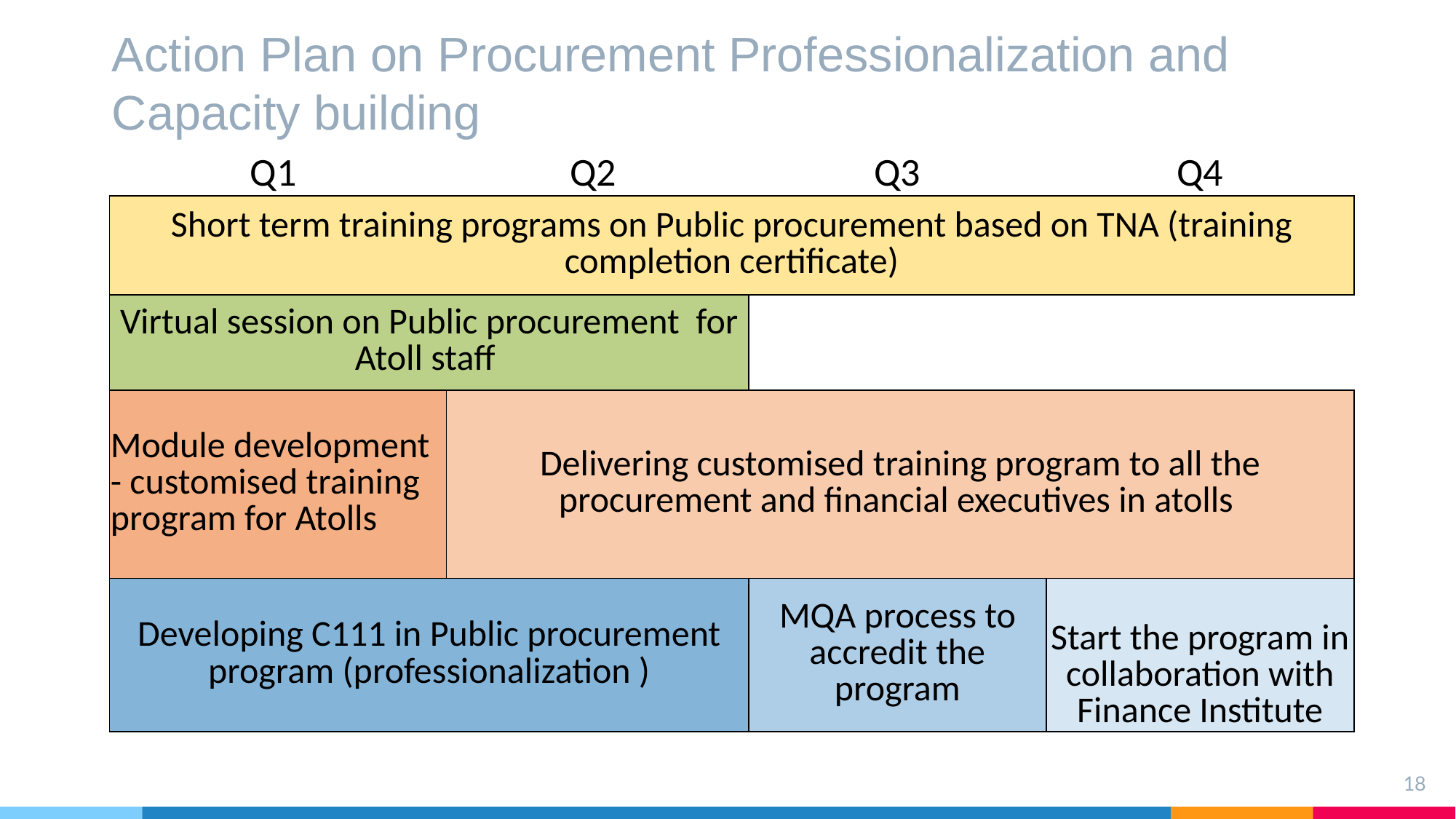

# Action Plan on Procurement Professionalization and Capacity building
| Q1 | Q2 | Q3 | Q4 |
| --- | --- | --- | --- |
| Short term training programs on Public procurement based on TNA (training completion certificate) |  |  |  |
| Virtual session on Public procurement for Atoll staff |  |  |  |
| Module development - customised training program for Atolls | Delivering customised training program to all the procurement and financial executives in atolls |  |  |
| Developing C111 in Public procurement program (professionalization ) |  | MQA process to accredit the program | Start the program in collaboration with Finance Institute |
18